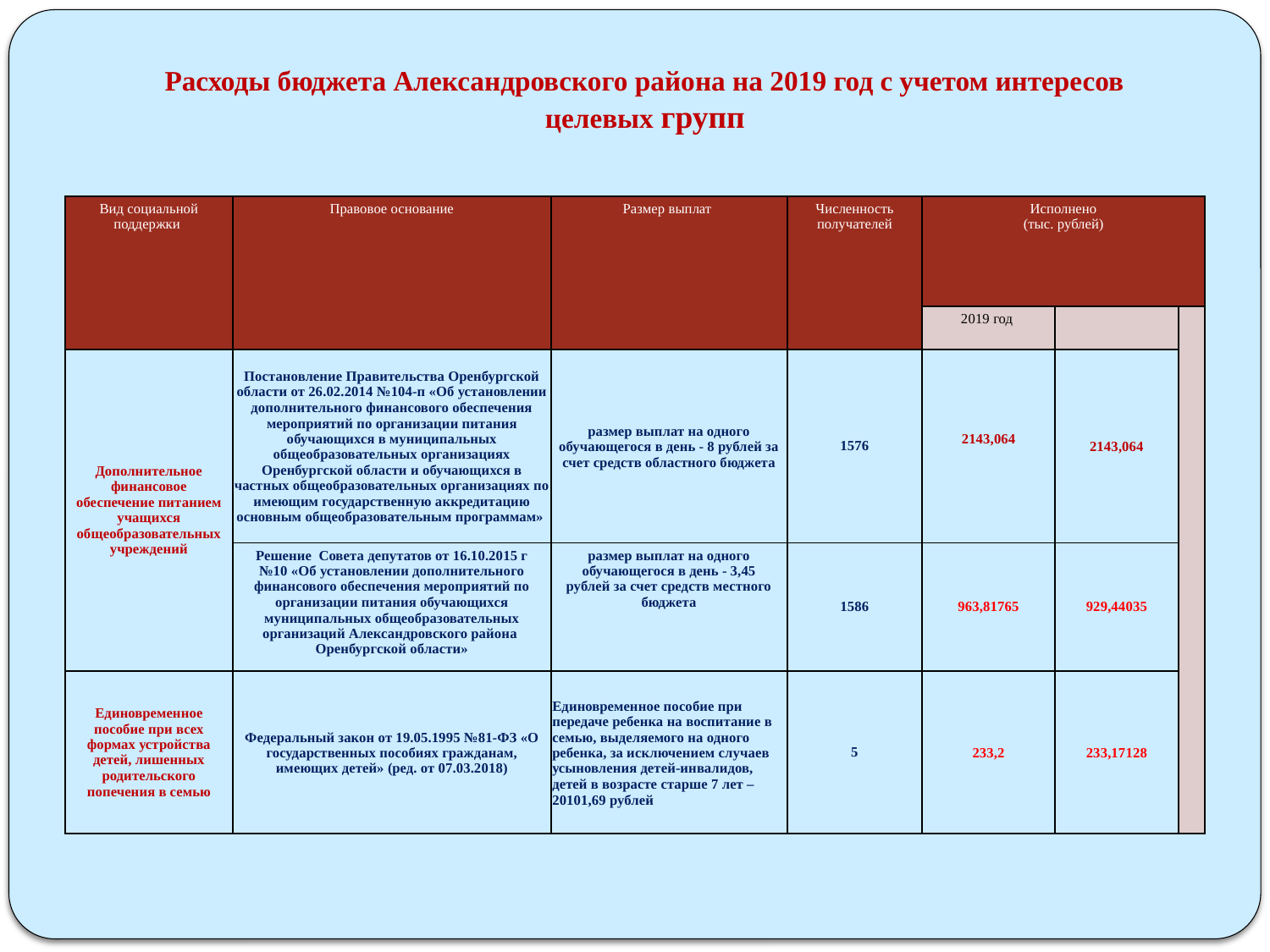

Расходы бюджета Александровского района на 2019 год с учетом интересов целевых групп
| Вид социальной поддержки | Правовое основание | Размер выплат | Численность получателей | Исполнено (тыс. рублей) |  |  |
| --- | --- | --- | --- | --- | --- | --- |
|  |  |  |  | 2019 год |  |  |
| Дополнительное финансовое обеспечение питанием учащихся общеобразовательных учреждений | Постановление Правительства Оренбургской области от 26.02.2014 №104-п «Об установлении дополнительного финансового обеспечения мероприятий по организации питания обучающихся в муниципальных общеобразовательных организациях Оренбургской области и обучающихся в частных общеобразовательных организациях по имеющим государственную аккредитацию основным общеобразовательным программам» | размер выплат на одного обучающегося в день - 8 рублей за счет средств областного бюджета | 1576 | 2143,064 | 2143,064 |  |
|  | Решение Совета депутатов от 16.10.2015 г №10 «Об установлении дополнительного финансового обеспечения мероприятий по организации питания обучающихся муниципальных общеобразовательных организаций Александровского района Оренбургской области» | размер выплат на одного обучающегося в день - 3,45 рублей за счет средств местного бюджета | 1586 | 963,81765 | 929,44035 |  |
| Единовременное пособие при всех формах устройства детей, лишенных родительского попечения в семью | Федеральный закон от 19.05.1995 №81-ФЗ «О государственных пособиях гражданам, имеющих детей» (ред. от 07.03.2018) | Единовременное пособие при передаче ребенка на воспитание в семью, выделяемого на одного ребенка, за исключением случаев усыновления детей-инвалидов, детей в возрасте старше 7 лет – 20101,69 рублей | 5 | 233,2 | 233,17128 |  |